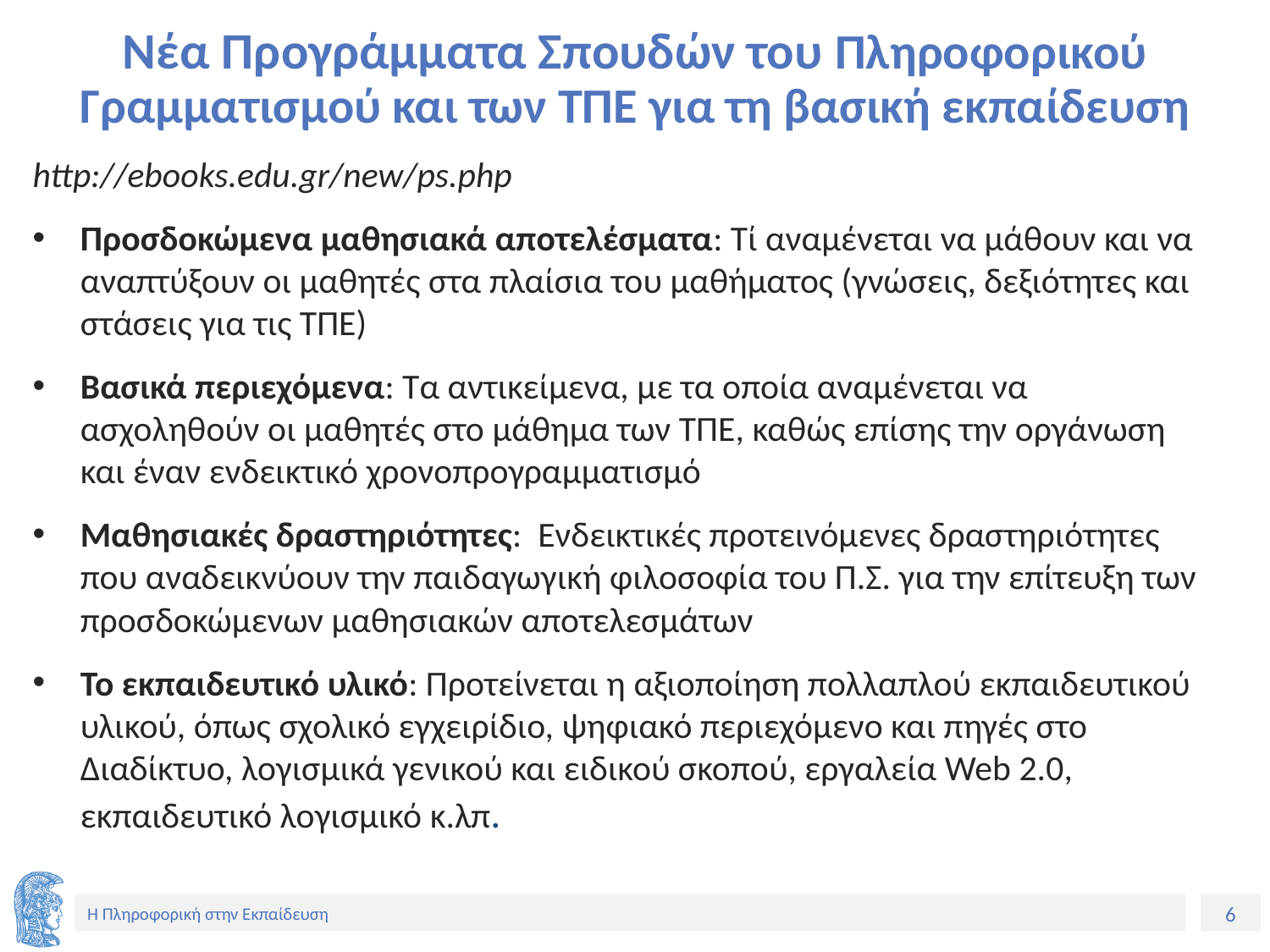

# Νέα Προγράμματα Σπουδών του Πληροφορικού Γραμματισμού και των ΤΠΕ για τη βασική εκπαίδευση
http://ebooks.edu.gr/new/ps.php
Προσδοκώμενα μαθησιακά αποτελέσματα: Τί αναμένεται να μάθουν και να αναπτύξουν οι μαθητές στα πλαίσια του μαθήματος (γνώσεις, δεξιότητες και στάσεις για τις ΤΠΕ)
Βασικά περιεχόμενα: Τα αντικείμενα, με τα οποία αναμένεται να ασχοληθούν οι μαθητές στο μάθημα των ΤΠΕ, καθώς επίσης την οργάνωση και έναν ενδεικτικό χρονοπρογραμματισμό
Μαθησιακές δραστηριότητες:  Ενδεικτικές προτεινόμενες δραστηριότητες που αναδεικνύουν την παιδαγωγική φιλοσοφία του Π.Σ. για την επίτευξη των προσδοκώμενων μαθησιακών αποτελεσμάτων
Το εκπαιδευτικό υλικό: Προτείνεται η αξιοποίηση πολλαπλού εκπαιδευτικού υλικού, όπως σχολικό εγχειρίδιο, ψηφιακό περιεχόμενο και πηγές στο Διαδίκτυο, λογισμικά γενικού και ειδικού σκοπού, εργαλεία Web 2.0, εκπαιδευτικό λογισμικό κ.λπ.